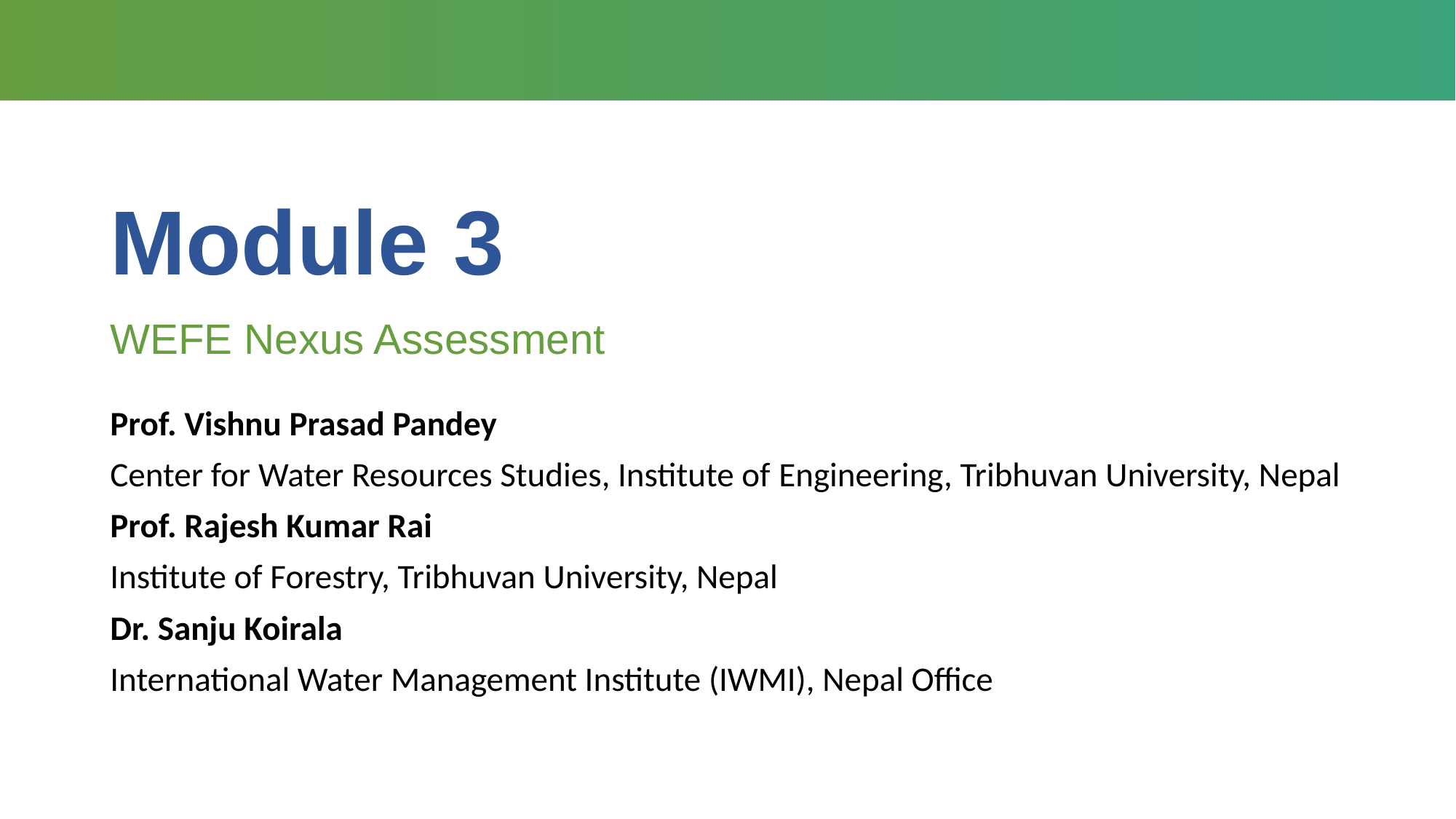

# Module 3
WEFE Nexus Assessment
Prof. Vishnu Prasad Pandey
Center for Water Resources Studies, Institute of Engineering, Tribhuvan University, Nepal
Prof. Rajesh Kumar Rai
Institute of Forestry, Tribhuvan University, Nepal
Dr. Sanju Koirala
International Water Management Institute (IWMI), Nepal Office